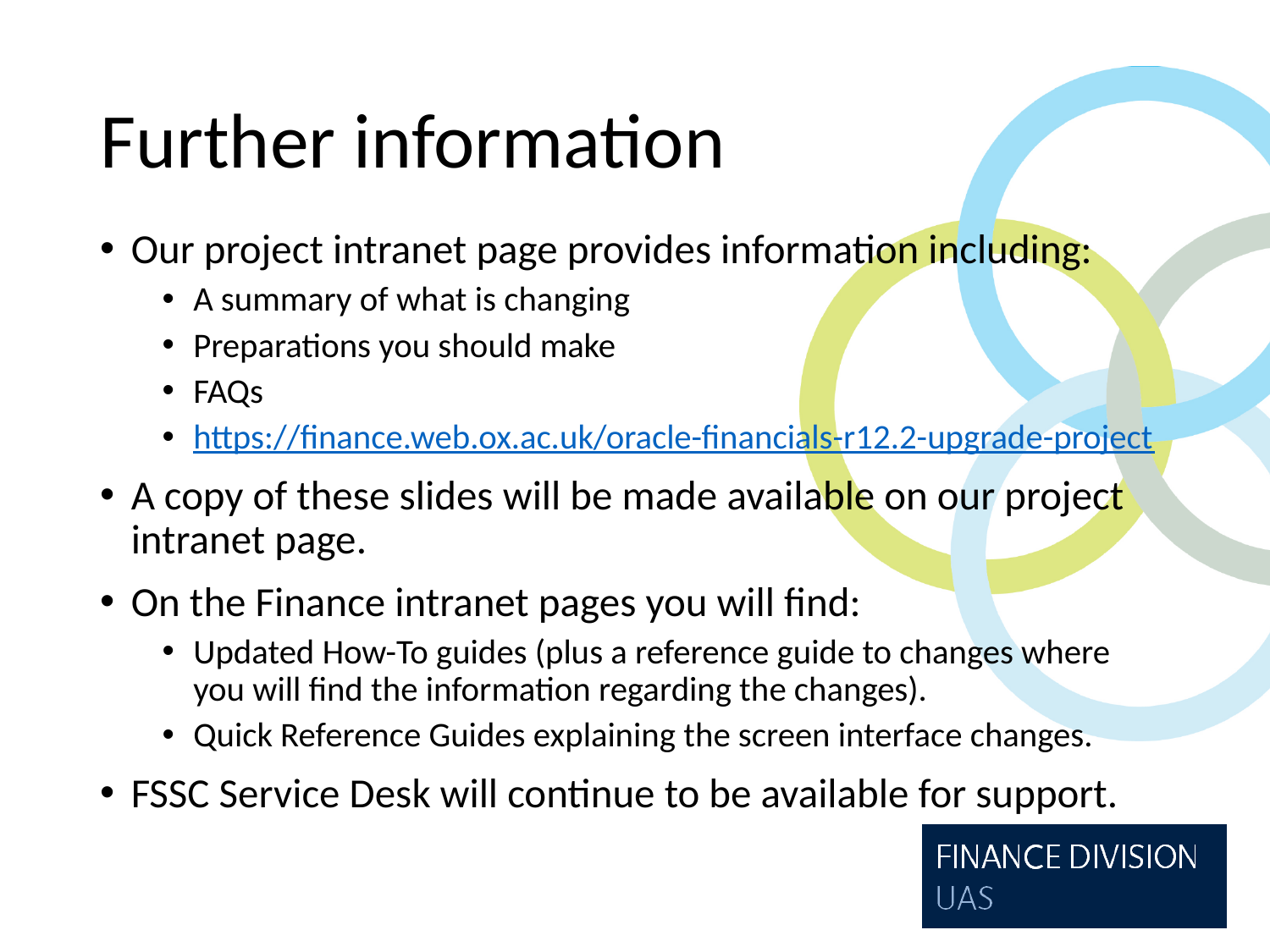

# Further information
Our project intranet page provides information including:
A summary of what is changing
Preparations you should make
FAQs
https://finance.web.ox.ac.uk/oracle-financials-r12.2-upgrade-project
A copy of these slides will be made available on our project intranet page.
On the Finance intranet pages you will find:
Updated How-To guides (plus a reference guide to changes where you will find the information regarding the changes).
Quick Reference Guides explaining the screen interface changes.
FSSC Service Desk will continue to be available for support.